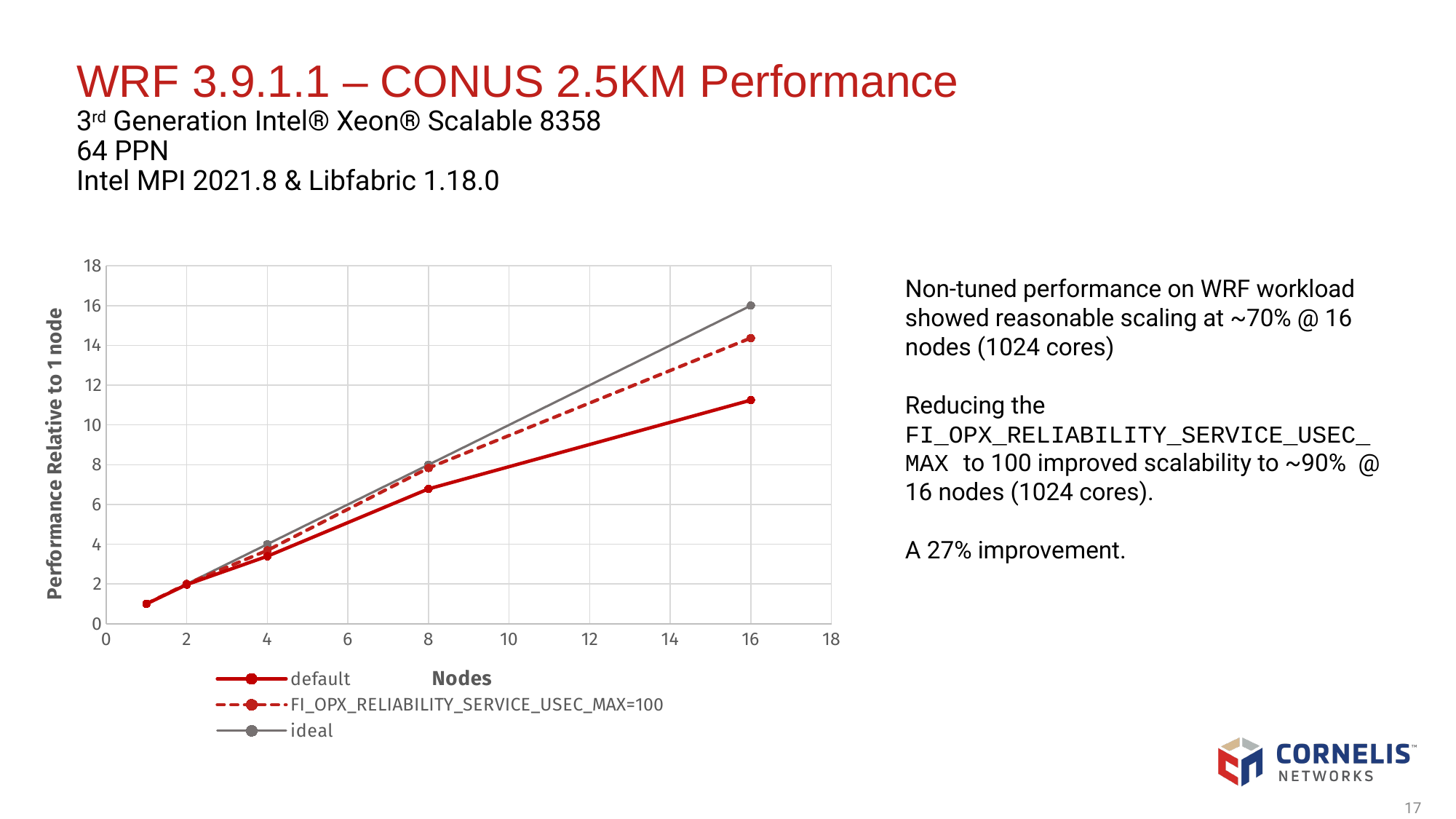

# WRF 3.9.1.1 – CONUS 2.5KM Performance 3rd Generation Intel® Xeon® Scalable 8358 64 PPN Intel MPI 2021.8 & Libfabric 1.18.0

### Chart

| Category | default | FI_OPX_RELIABILITY_SERVICE_USEC_MAX=100 | ideal |
|---|---|---|---|
Non-tuned performance on WRF workload showed reasonable scaling at ~70% @ 16 nodes (1024 cores)

Reducing the FI_OPX_RELIABILITY_SERVICE_USEC_MAX to 100 improved scalability to ~90%  @ 16 nodes (1024 cores).

A 27% improvement.
17